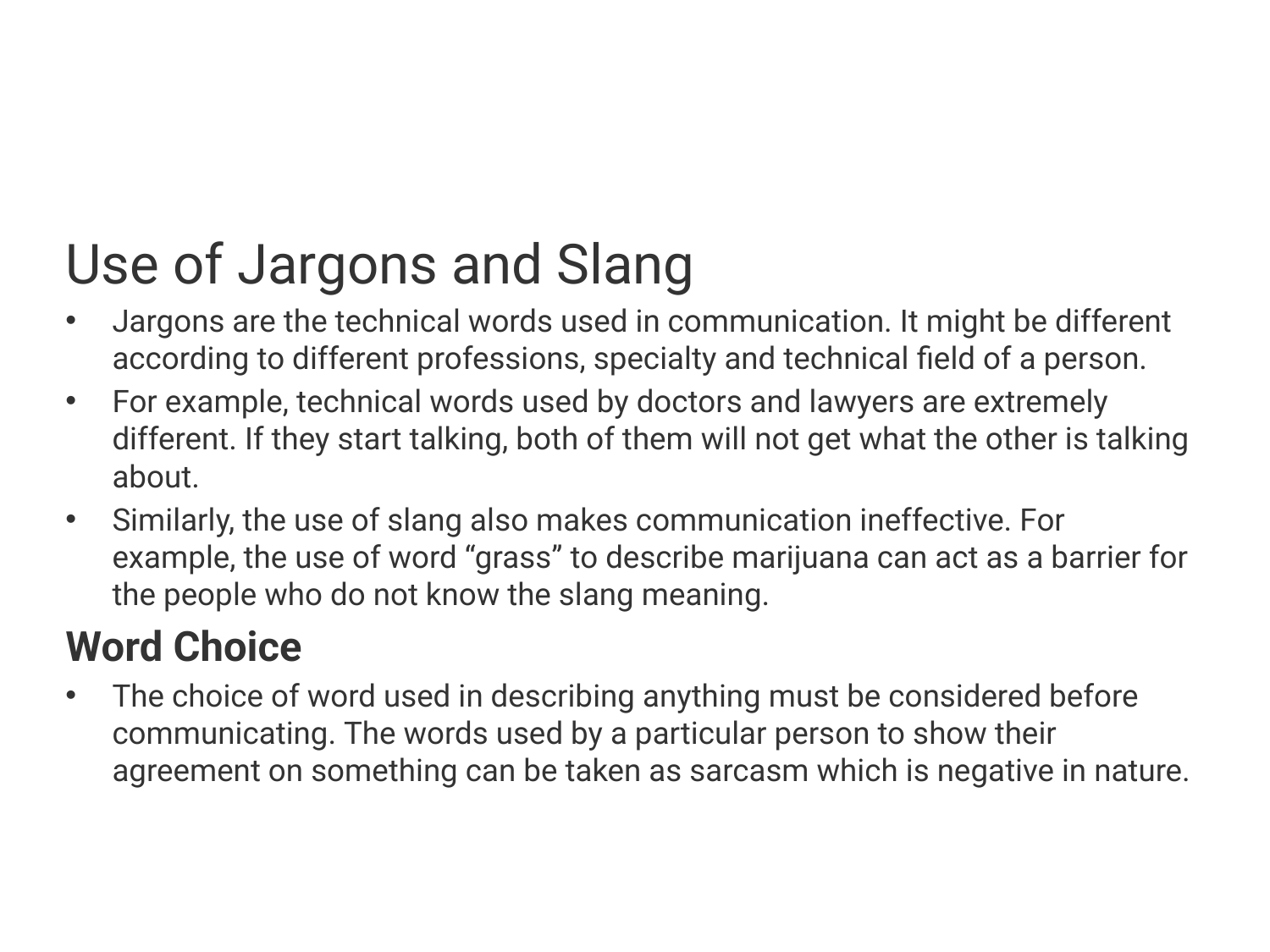

#
Use of Jargons and Slang
Jargons are the technical words used in communication. It might be different according to different professions, specialty and technical field of a person.
For example, technical words used by doctors and lawyers are extremely different. If they start talking, both of them will not get what the other is talking about.
Similarly, the use of slang also makes communication ineffective. For example, the use of word “grass” to describe marijuana can act as a barrier for the people who do not know the slang meaning.
Word Choice
The choice of word used in describing anything must be considered before communicating. The words used by a particular person to show their agreement on something can be taken as sarcasm which is negative in nature.